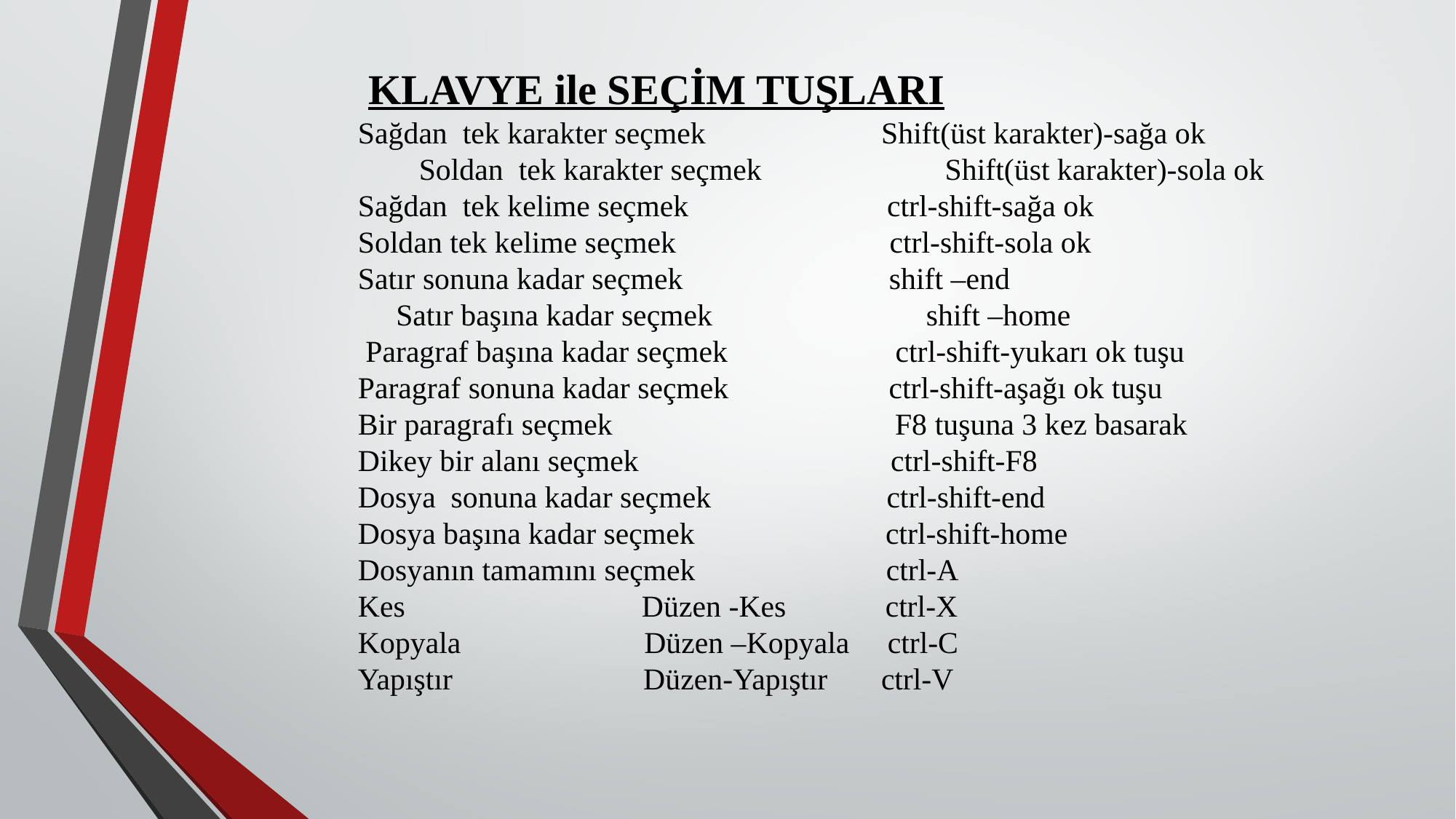

KLAVYE ile SEÇİM TUŞLARI                                     Sağdan  tek karakter seçmek                       Shift(üst karakter)-sağa ok                          Soldan  tek karakter seçmek                        Shift(üst karakter)-sola ok        Sağdan  tek kelime seçmek                          ctrl-shift-sağa ok                              Soldan tek kelime seçmek                            ctrl-shift-sola ok                             Satır sonuna kadar seçmek                           shift –end                                                Satır başına kadar seçmek                            shift –home                                    Paragraf başına kadar seçmek                      ctrl-shift-yukarı ok tuşu         Paragraf sonuna kadar seçmek                     ctrl-shift-aşağı ok tuşu                   Bir paragrafı seçmek                                     F8 tuşuna 3 kez basarak                  Dikey bir alanı seçmek                                 ctrl-shift-F8                              Dosya  sonuna kadar seçmek                       ctrl-shift-end                                  Dosya başına kadar seçmek                         ctrl-shift-home                                  Dosyanın tamamını seçmek                         ctrl-A                                             Kes                               Düzen -Kes             ctrl-X                                           Kopyala                        Düzen –Kopyala     ctrl-C                                          Yapıştır                         Düzen-Yapıştır       ctrl-V